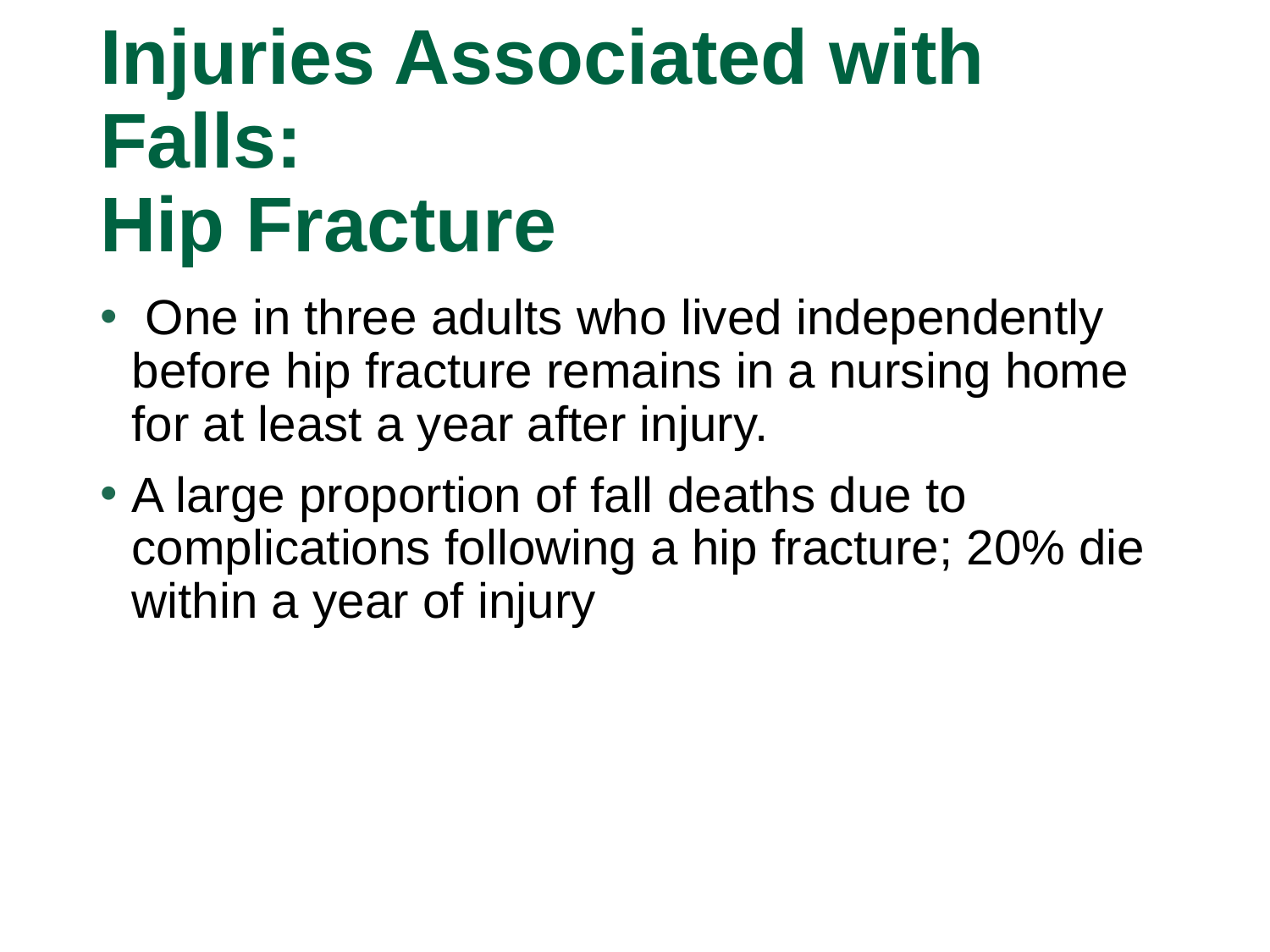

# Injuries Associated with Falls: Hip Fracture
 One in three adults who lived independently before hip fracture remains in a nursing home for at least a year after injury.
A large proportion of fall deaths due to complications following a hip fracture; 20% die within a year of injury